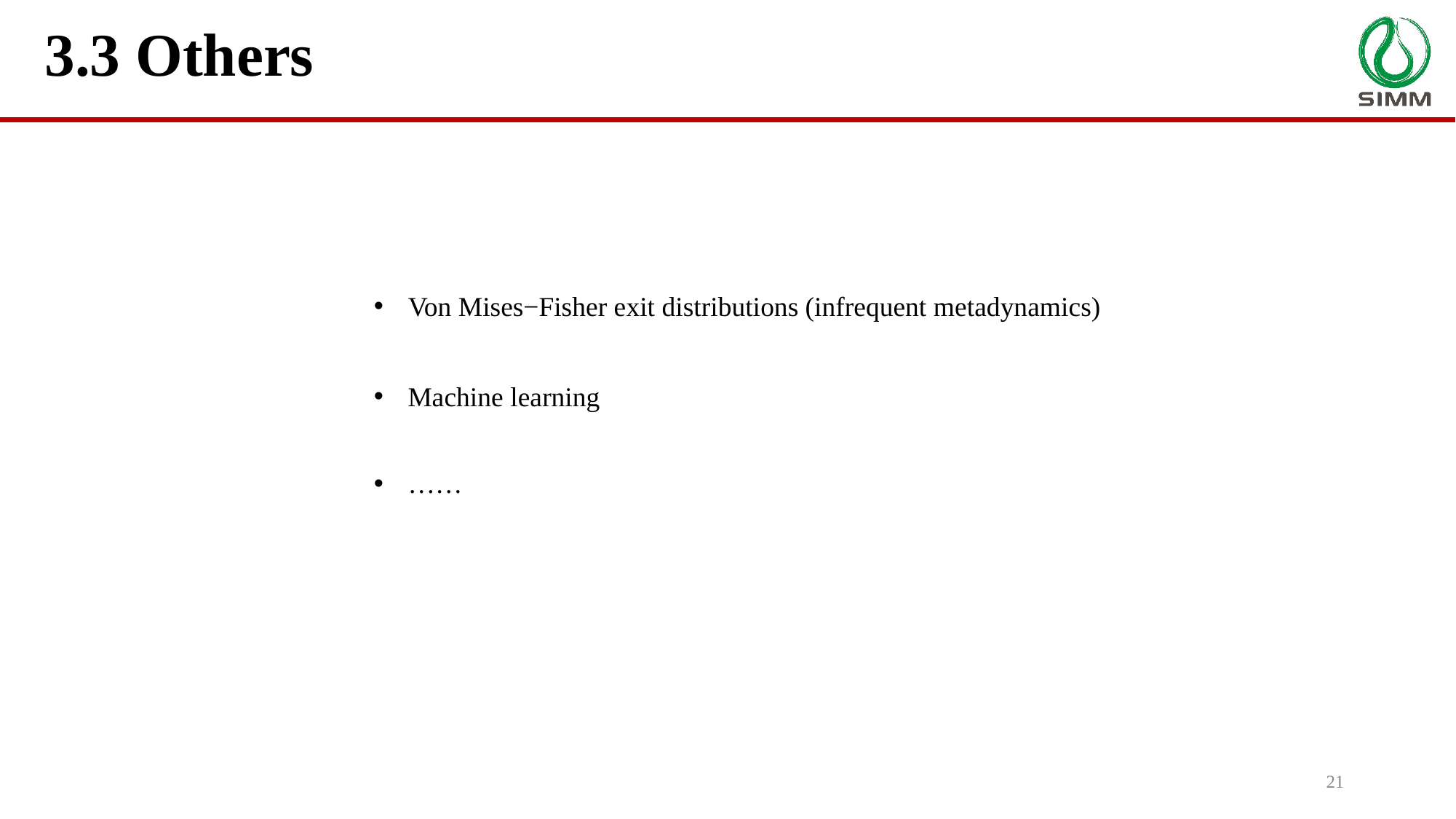

3.3 Others
Von Mises−Fisher exit distributions (infrequent metadynamics)
Machine learning
……
21